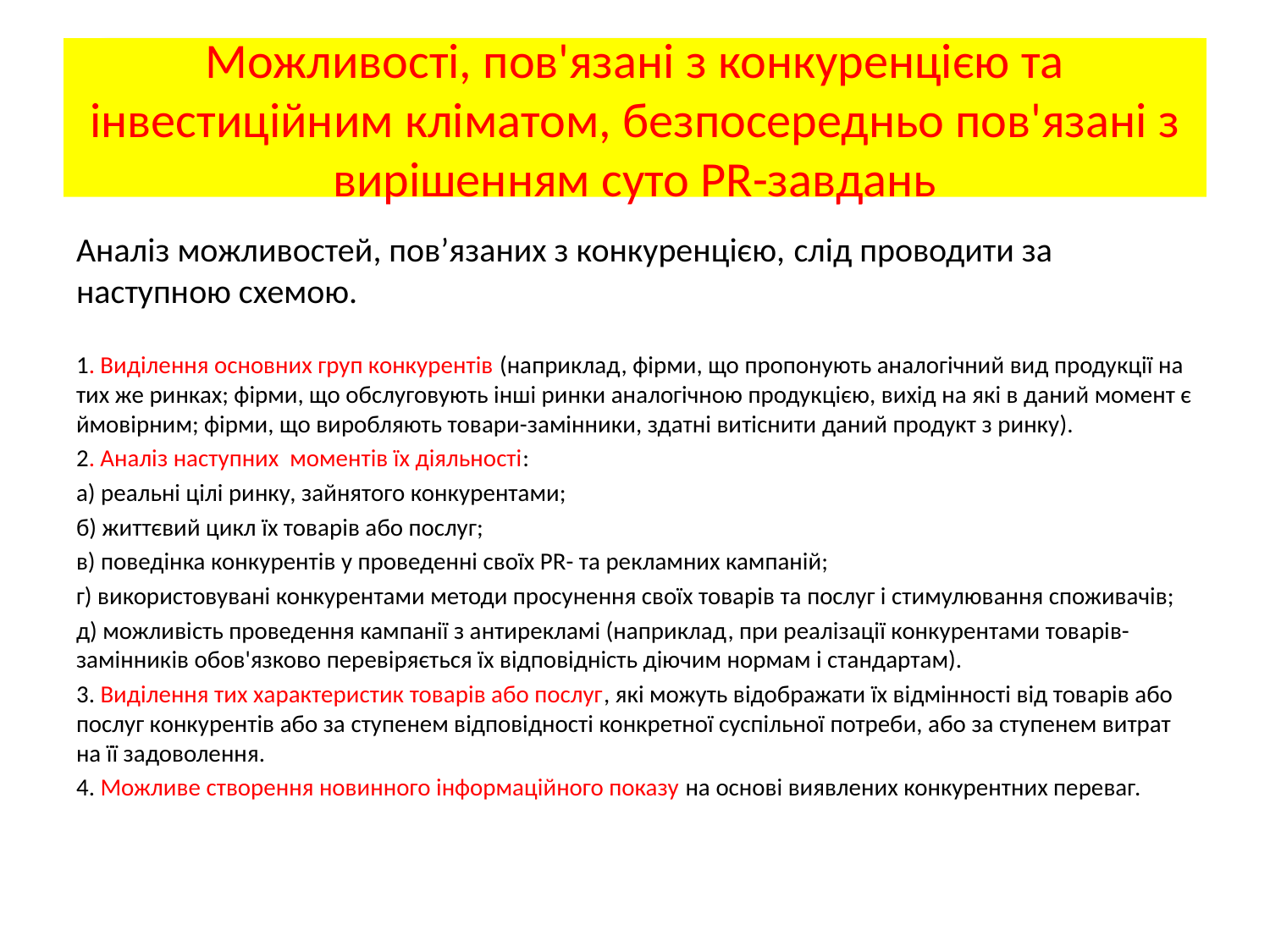

# Можливості, пов'язані з конкуренцією та інвестиційним кліматом, безпосередньо пов'язані з вирішенням суто PR-завдань

Аналіз можливостей, пов’язаних з конкуренцією, слід проводити за наступною схемою.

1. Виділення основних груп конкурентів (наприклад, фірми, що пропонують аналогічний вид продукції на тих же ринках; фірми, що обслуговують інші ринки аналогічною продукцією, вихід на які в даний момент є ймовірним; фірми, що виробляють товари-замінники, здатні витіснити даний продукт з ринку).
2. Аналіз наступних  моментів їх діяльності:
а) реальні цілі ринку, зайнятого конкурентами;
б) життєвий цикл їх товарів або послуг;
в) поведінка конкурентів у проведенні своїх PR- та рекламних кампаній;
г) використовувані конкурентами методи просунення своїх товарів та послуг і стимулювання споживачів;
д) можливість проведення кампанії з антирекламі (наприклад, при реалізації конкурентами товарів-замінників обов'язково перевіряється їх відповідність діючим нормам і стандартам).
3. Виділення тих характеристик товарів або послуг, які можуть відображати їх відмінності від товарів або послуг конкурентів або за ступенем відповідності конкретної суспільної потреби, або за ступенем витрат на її задоволення.
4. Можливе створення новинного інформаційного показу на основі виявлених конкурентних переваг.